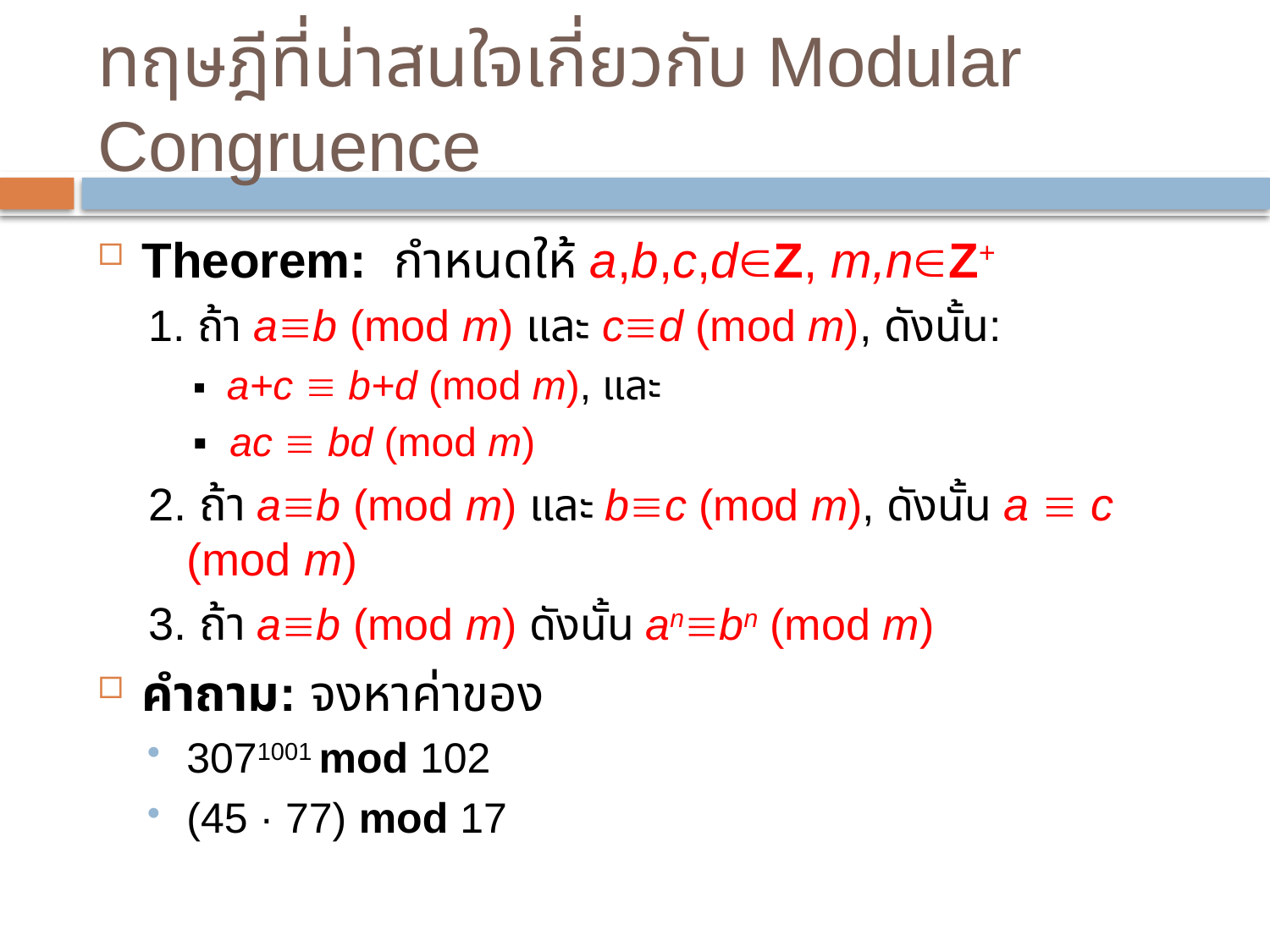

# ทฤษฎีที่น่าสนใจเกี่ยวกับ Modular Congruence
Theorem:  กำหนดให้ a,b,c,d∈Z, m,n∈Z+
1. ถ้า a≡b (mod m) และ c≡d (mod m), ดังนั้น:
▪  a+c ≡ b+d (mod m), และ
▪  ac ≡ bd (mod m)
2. ถ้า a≡b (mod m) และ b≡c (mod m), ดังนั้น a ≡ c (mod m)
3. ถ้า a≡b (mod m) ดังนั้น an≡bn (mod m)
คำถาม: จงหาค่าของ
3071001 mod 102
(45 · 77) mod 17